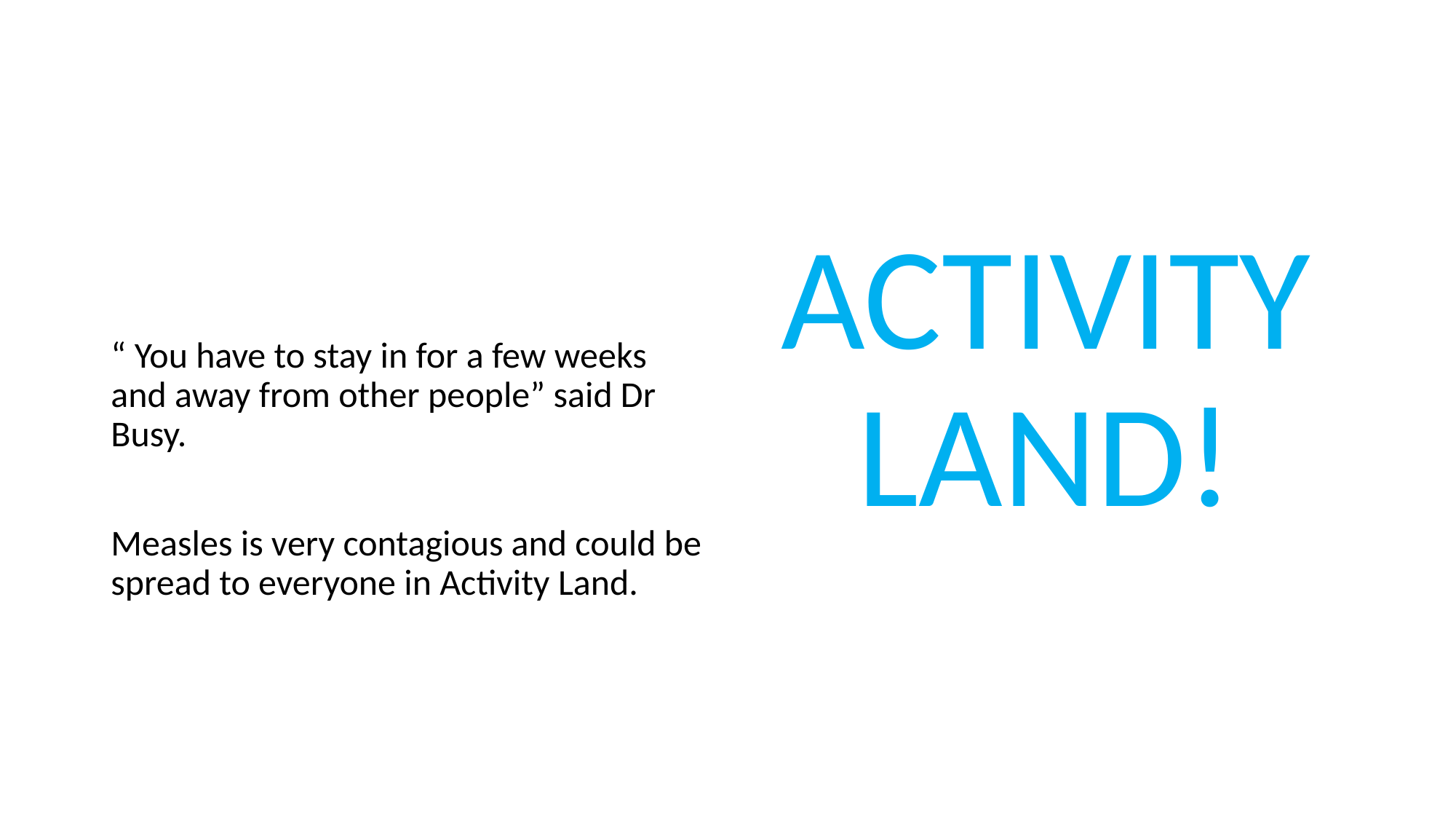

#

“ You have to stay in for a few weeks and away from other people” said Dr Busy.

Measles is very contagious and could be spread to everyone in Activity Land.
ACTIVITY LAND!